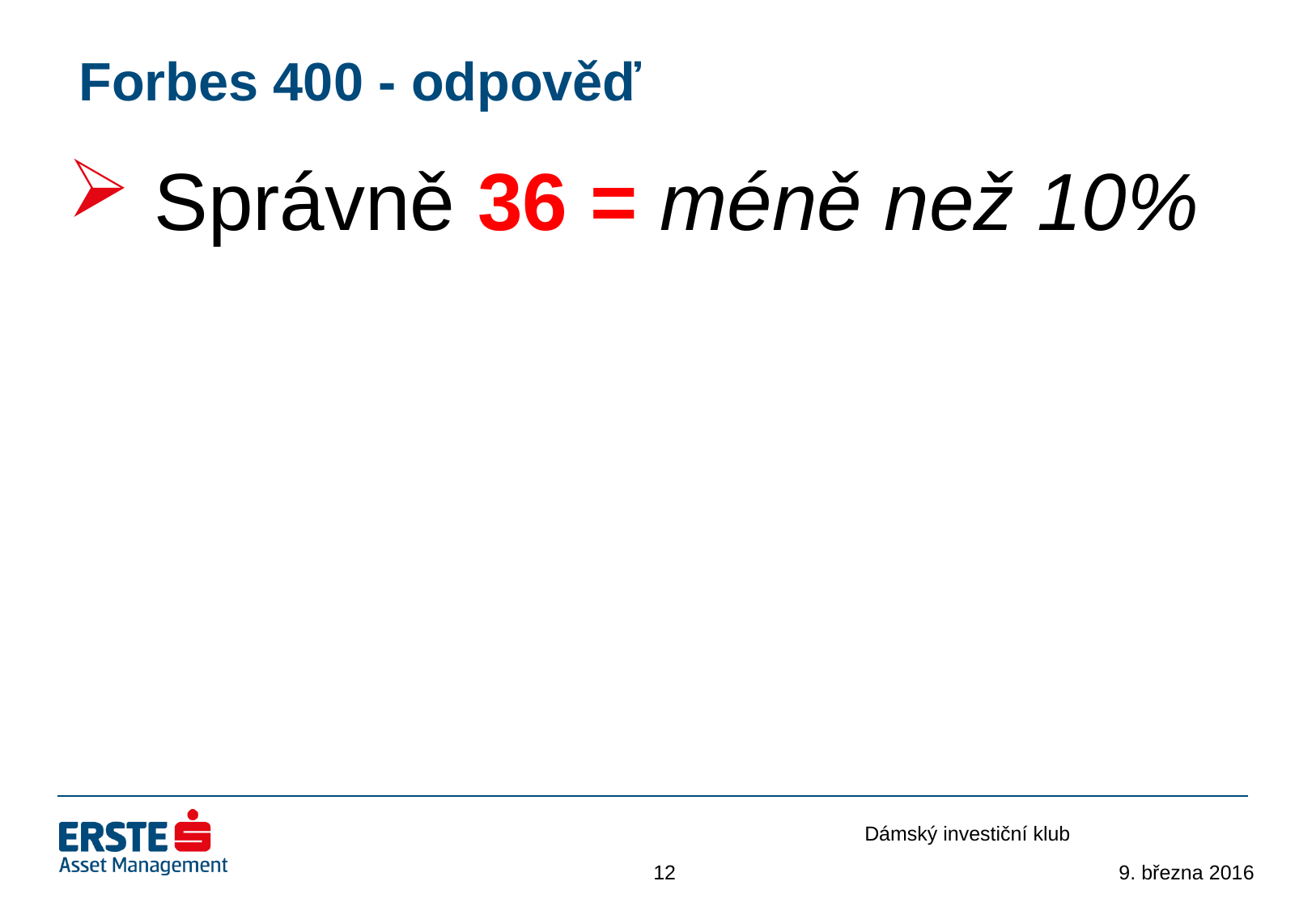

# Forbes 400 - odpověď
 Správně 36 = méně než 10%
Dámský investiční klub
12
9. března 2016